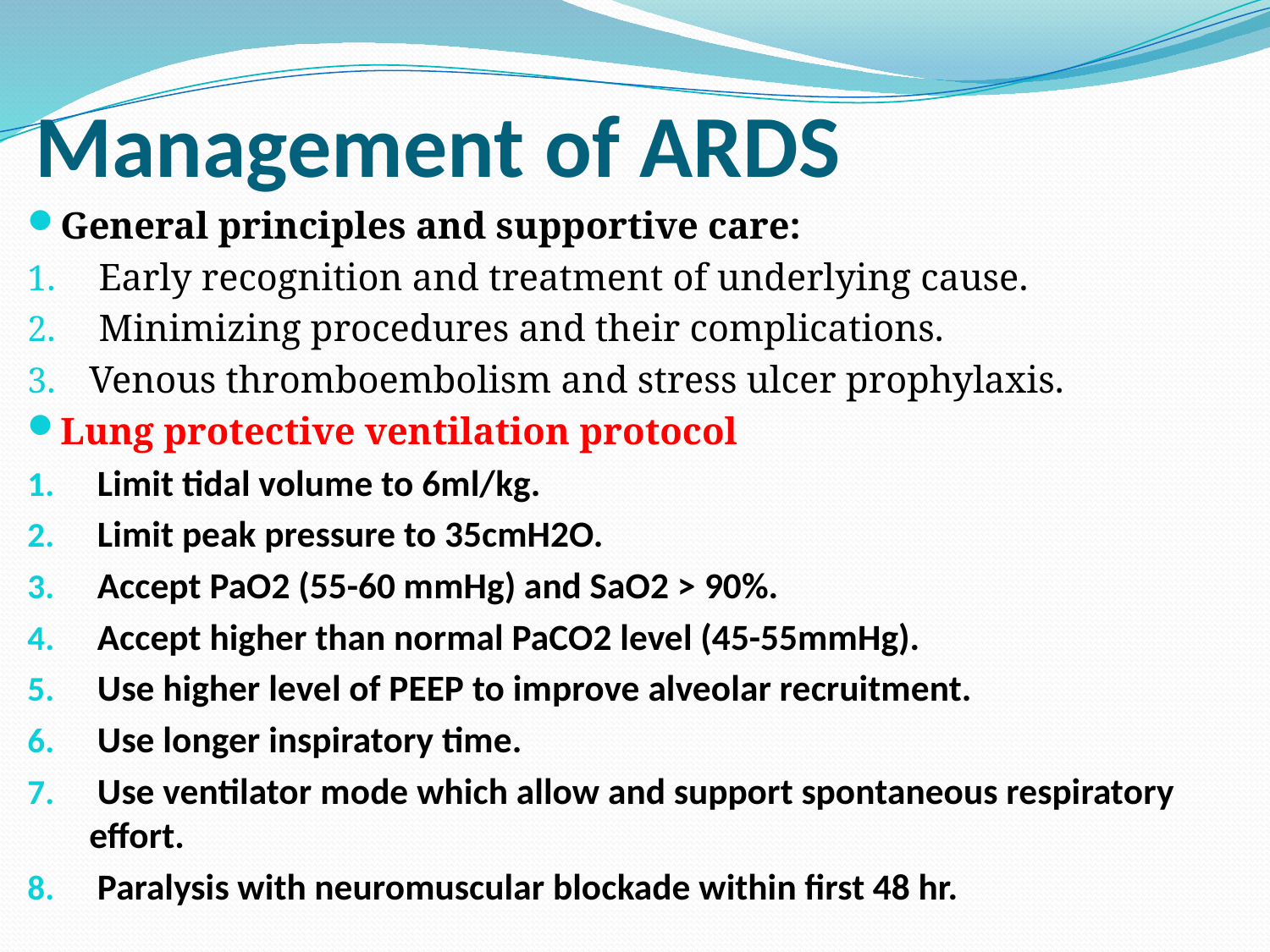

# Management of ARDS
General principles and supportive care:
 Early recognition and treatment of underlying cause.
 Minimizing procedures and their complications.
Venous thromboembolism and stress ulcer prophylaxis.
Lung protective ventilation protocol
 Limit tidal volume to 6ml/kg.
 Limit peak pressure to 35cmH2O.
 Accept PaO2 (55-60 mmHg) and SaO2 > 90%.
 Accept higher than normal PaCO2 level (45-55mmHg).
 Use higher level of PEEP to improve alveolar recruitment.
 Use longer inspiratory time.
 Use ventilator mode which allow and support spontaneous respiratory effort.
 Paralysis with neuromuscular blockade within first 48 hr.